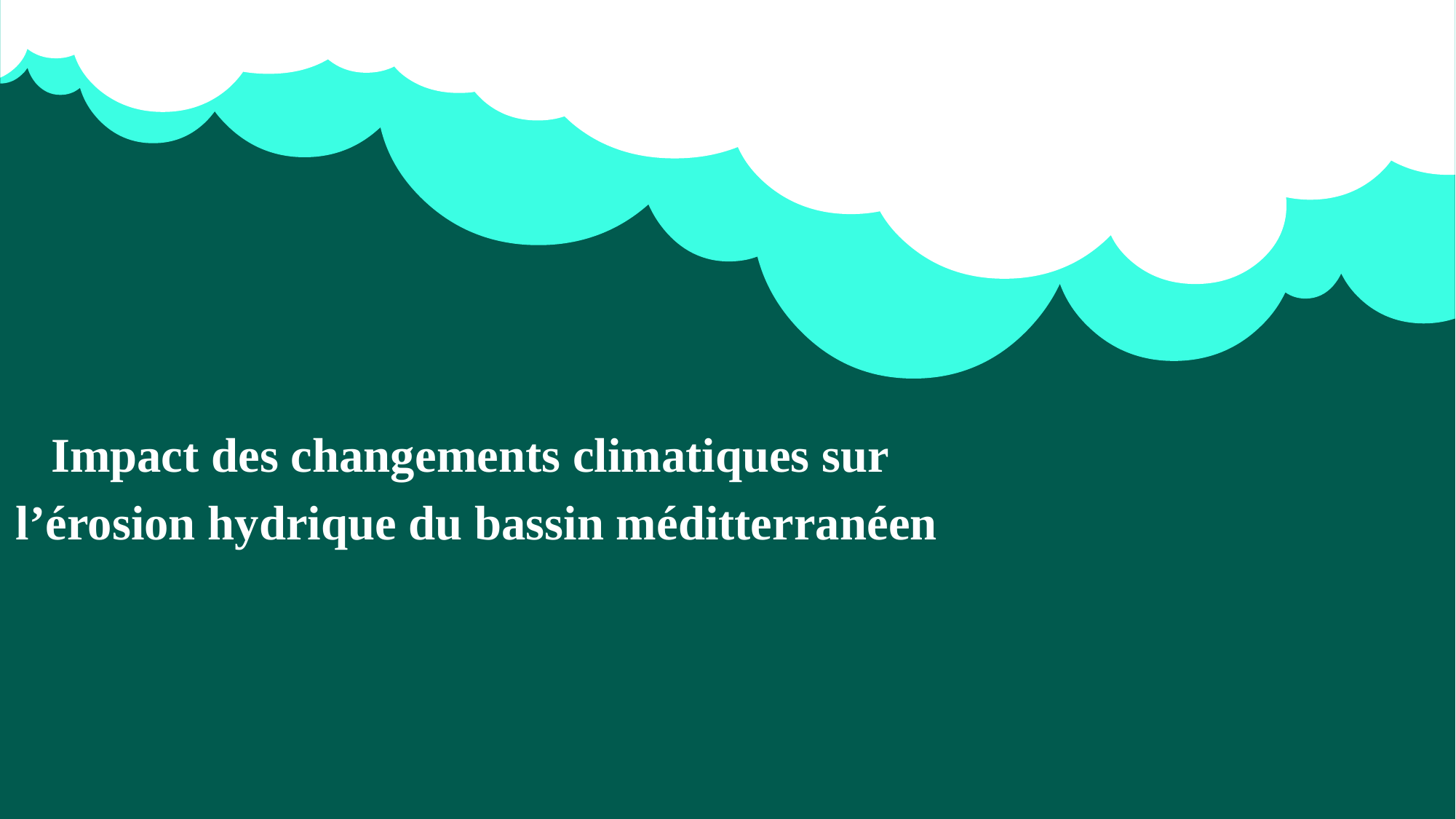

Impact des changements climatiques sur
 l’érosion hydrique du bassin méditterranéen